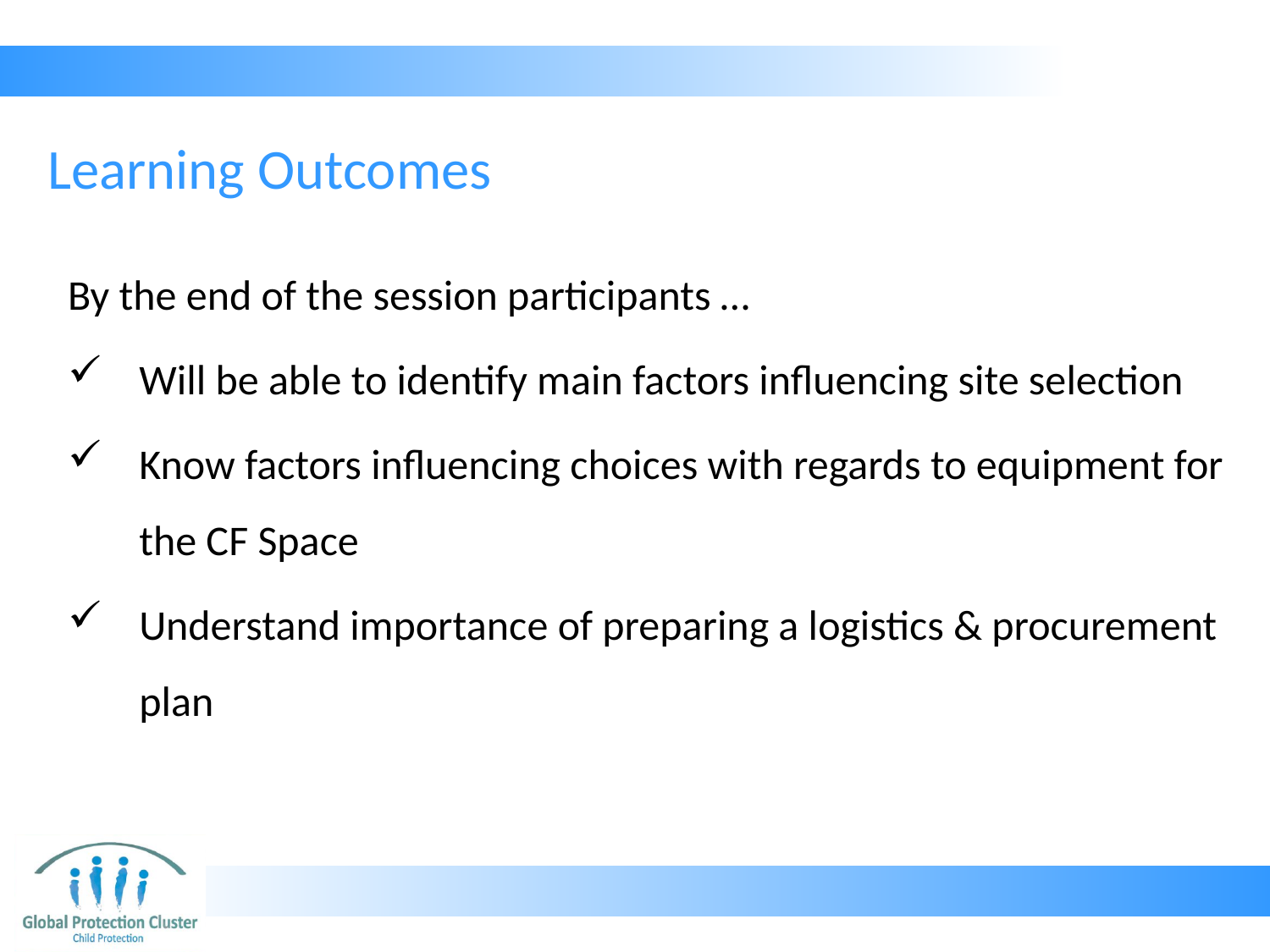

# Learning Outcomes
By the end of the session participants …
Will be able to identify main factors influencing site selection
Know factors influencing choices with regards to equipment for the CF Space
Understand importance of preparing a logistics & procurement plan